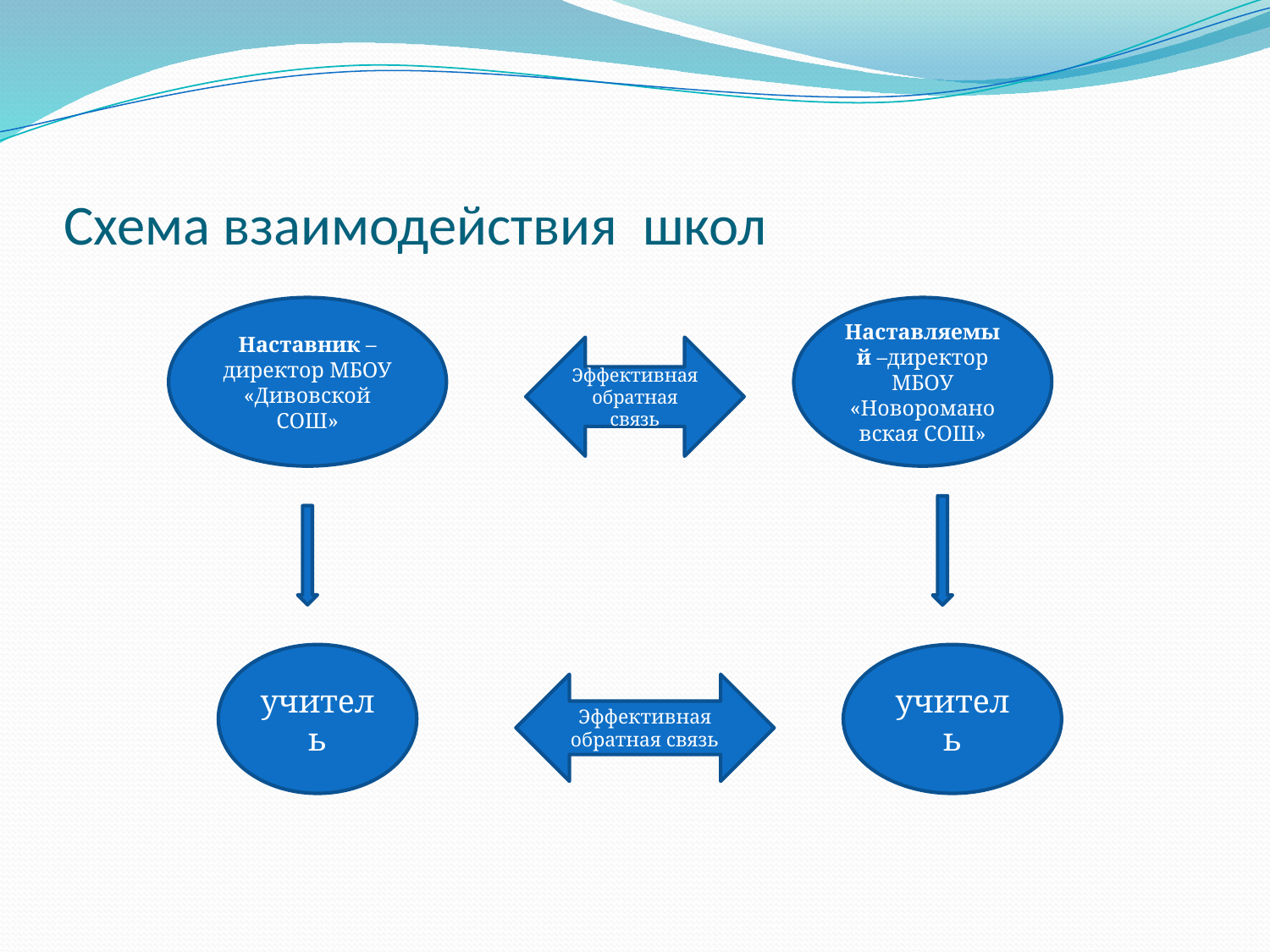

# Схема взаимодействия  школ

Наставник –директор МБОУ «Дивовской СОШ»
Наставляемый –директор МБОУ «Новоромановская СОШ»
Эффективная обратная связь

учитель
учитель
Эффективная обратная связь